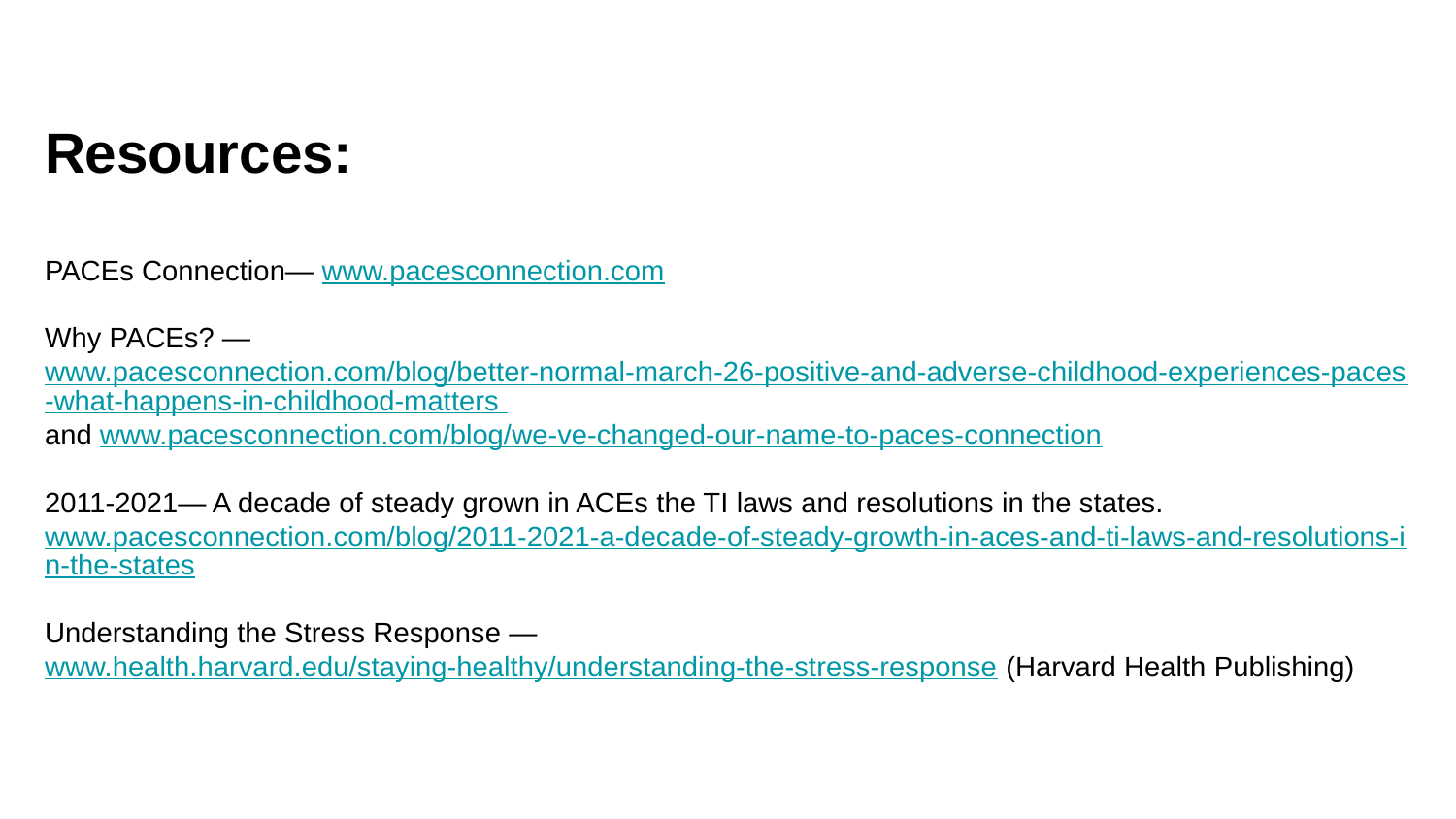

Resources:

PACEs Connection— www.pacesconnection.com
Why PACEs? — www.pacesconnection.com/blog/better-normal-march-26-positive-and-adverse-childhood-experiences-paces-what-happens-in-childhood-matters and www.pacesconnection.com/blog/we-ve-changed-our-name-to-paces-connection

2011-2021— A decade of steady grown in ACEs the TI laws and resolutions in the states. www.pacesconnection.com/blog/2011-2021-a-decade-of-steady-growth-in-aces-and-ti-laws-and-resolutions-in-the-states

Understanding the Stress Response — www.health.harvard.edu/staying-healthy/understanding-the-stress-response (Harvard Health Publishing)